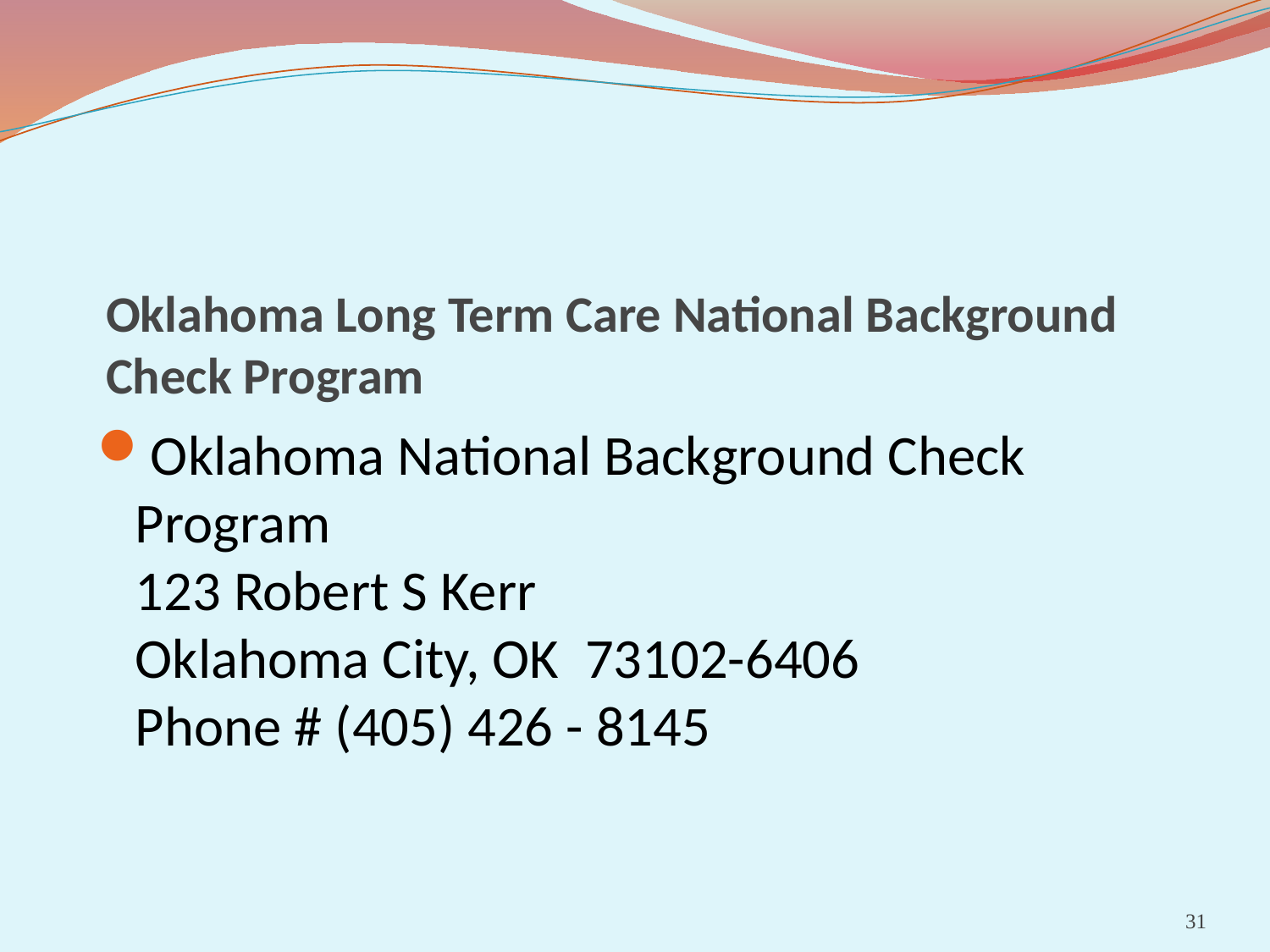

# Oklahoma Long Term Care National Background Check Program
Oklahoma National Background Check Program
123 Robert S Kerr
   Oklahoma City, OK  73102-6406
   Phone # (405) 426 - 8145
31